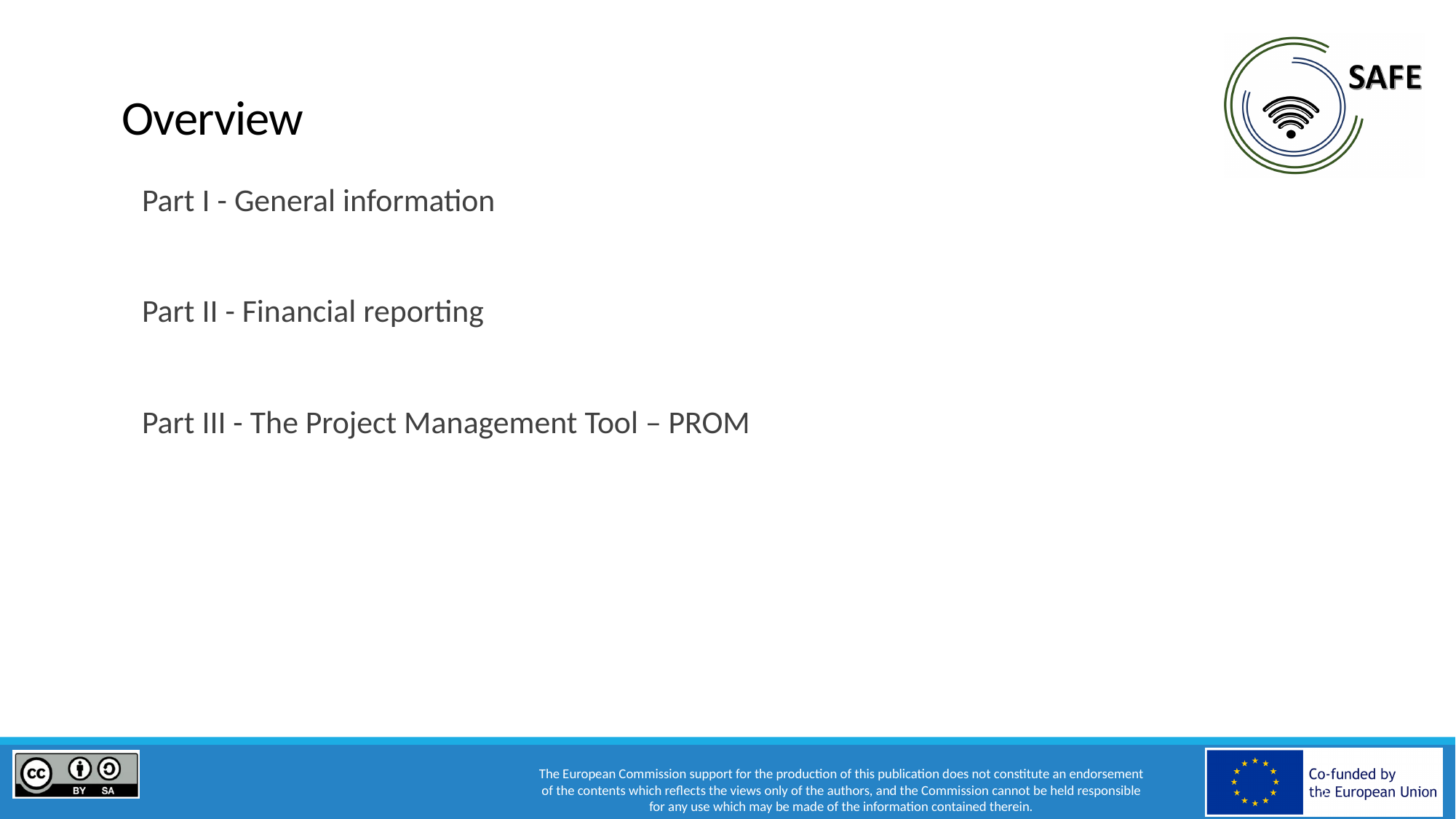

2
# Overview
Part I - General information

Part II - Financial reporting

Part III - The Project Management Tool – PROM